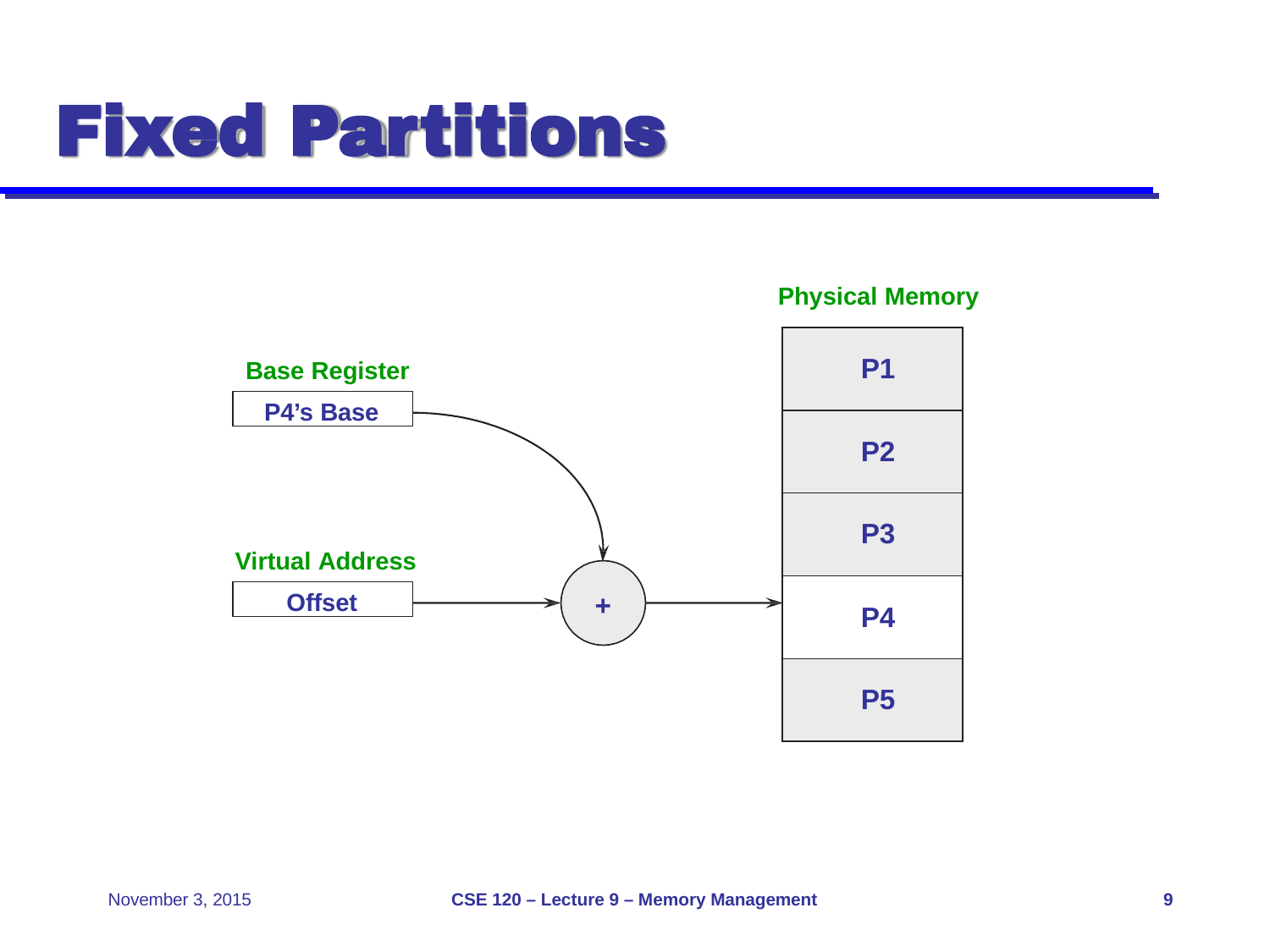

# Fixed Partitions
Physical Memory
| P1 |
| --- |
| P2 |
| P3 |
| P4 |
| P5 |
Base Register
P4’s Base

Virtual Address

Offset
+

CSE 120 – Lecture 9 – Memory Management
November 3, 2015
9